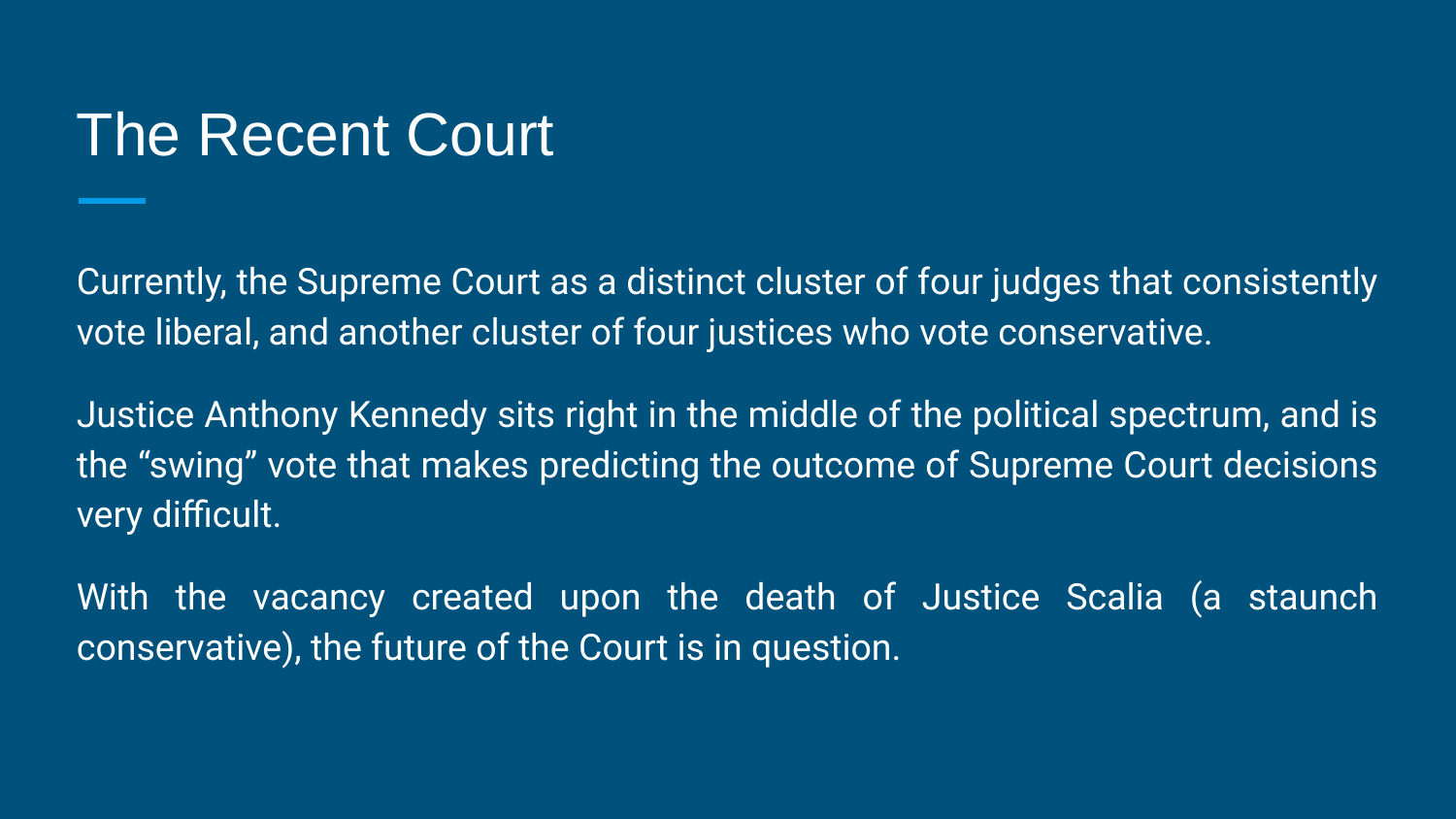

# The Recent Court
Currently, the Supreme Court as a distinct cluster of four judges that consistently vote liberal, and another cluster of four justices who vote conservative.
Justice Anthony Kennedy sits right in the middle of the political spectrum, and is the “swing” vote that makes predicting the outcome of Supreme Court decisions very difficult.
With the vacancy created upon the death of Justice Scalia (a staunch conservative), the future of the Court is in question.